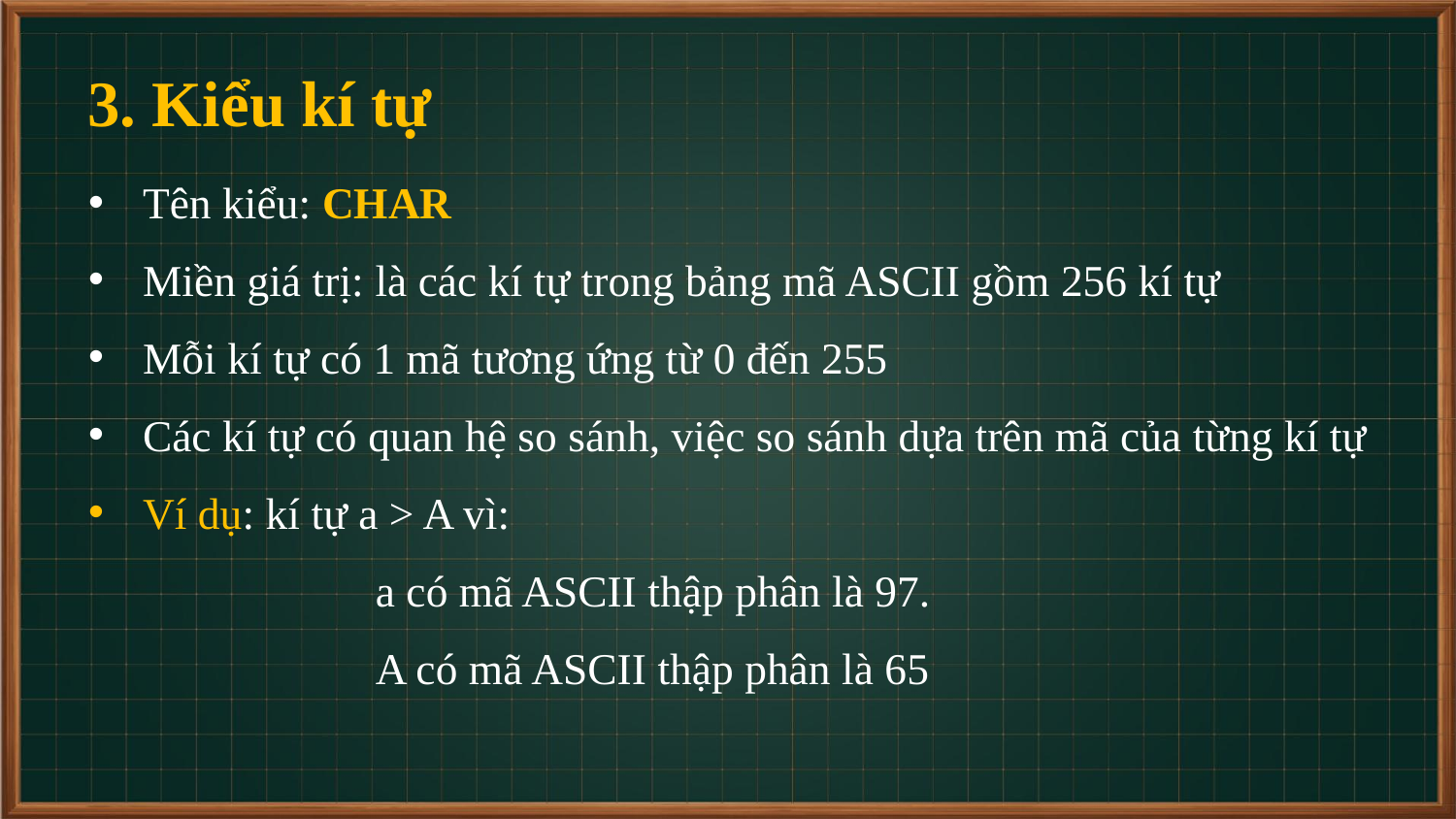

# 3. Kiểu kí tự
Tên kiểu: CHAR
Miền giá trị: là các kí tự trong bảng mã ASCII gồm 256 kí tự
Mỗi kí tự có 1 mã tương ứng từ 0 đến 255
Các kí tự có quan hệ so sánh, việc so sánh dựa trên mã của từng kí tự
Ví dụ: kí tự a > A vì:
a có mã ASCII thập phân là 97.
A có mã ASCII thập phân là 65